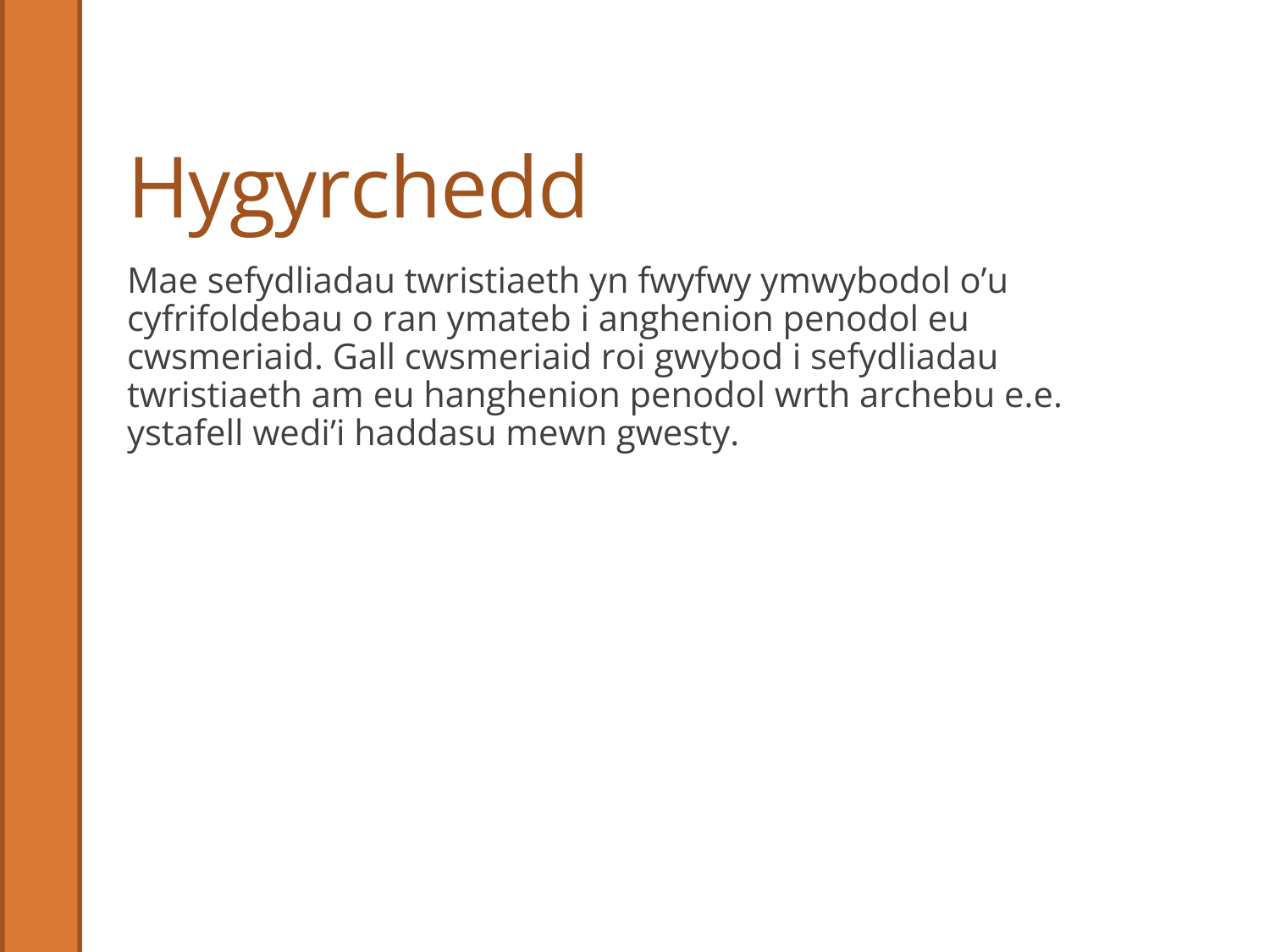

# Hygyrchedd
Mae sefydliadau twristiaeth yn fwyfwy ymwybodol o’u cyfrifoldebau o ran ymateb i anghenion penodol eu cwsmeriaid. Gall cwsmeriaid roi gwybod i sefydliadau twristiaeth am eu hanghenion penodol wrth archebu e.e. ystafell wedi’i haddasu mewn gwesty.